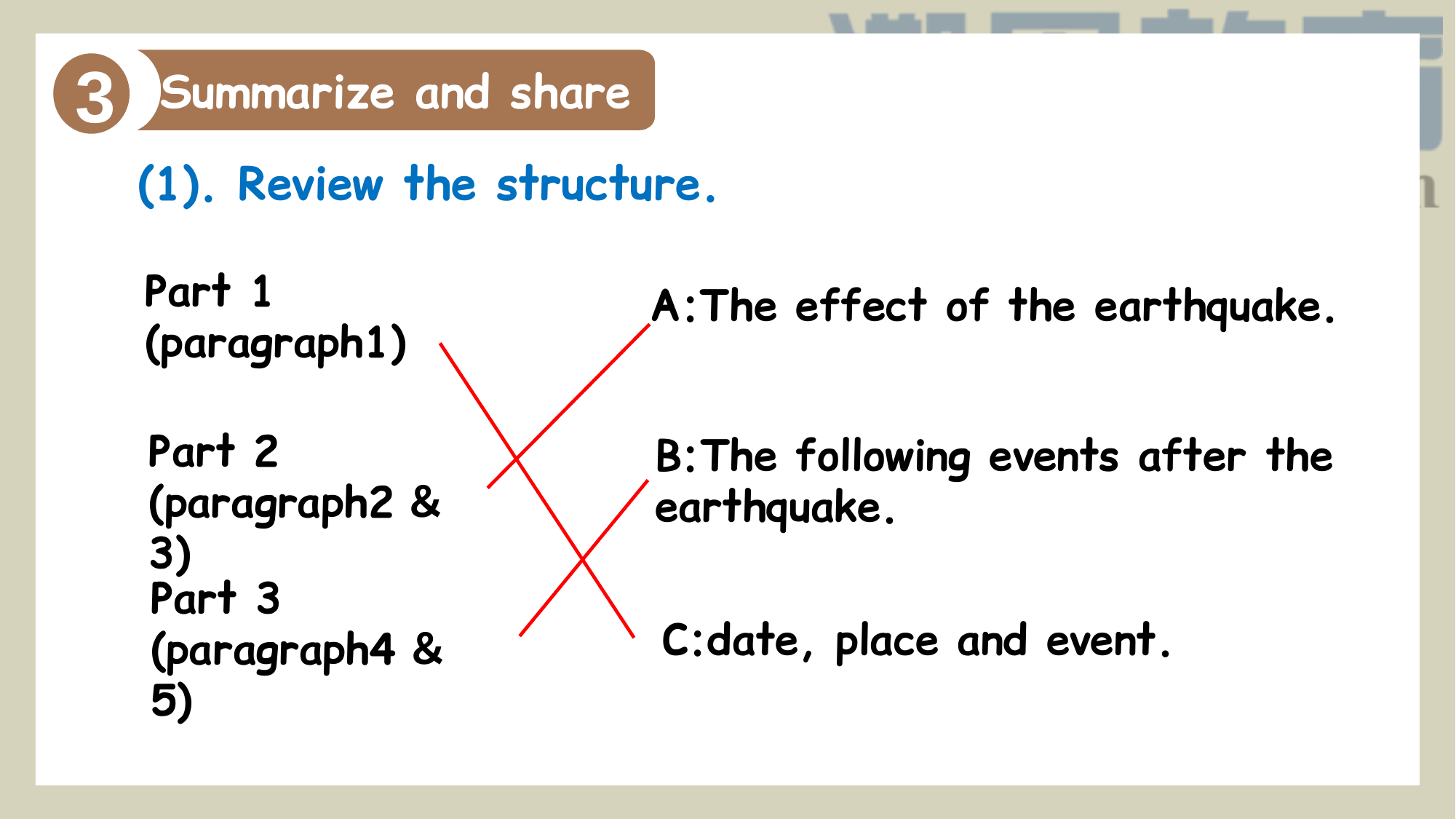

Summarize and share
3
(1). Review the structure.
Part 1 (paragraph1)
A:The effect of the earthquake.

Part 2
(paragraph2＆3)

B:The following events after the earthquake.

Part 3
(paragraph4＆5)
C:date, place and event.